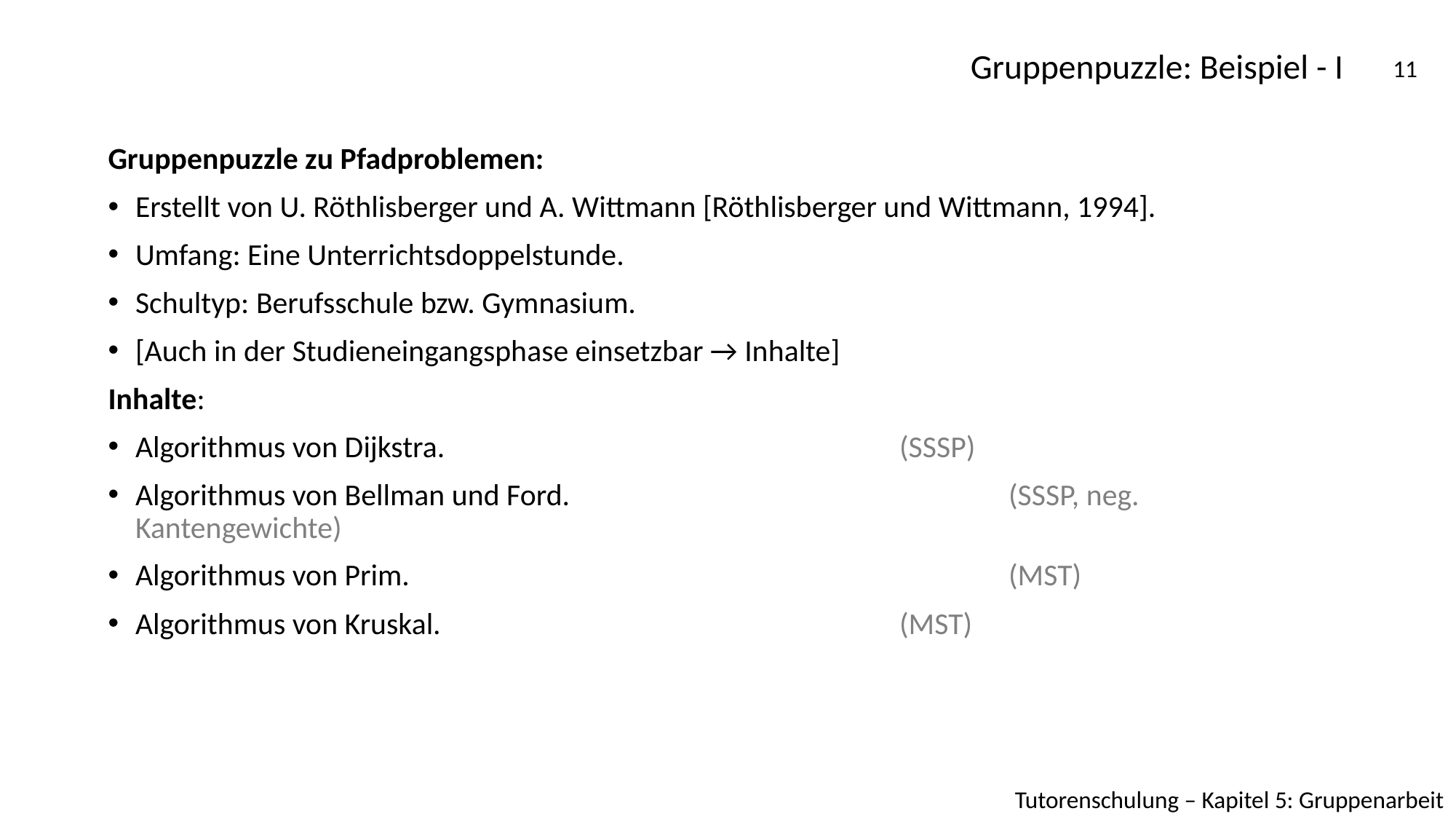

# Gruppenpuzzle: Beispiel - I
11
Gruppenpuzzle zu Pfadproblemen:
Erstellt von U. Röthlisberger und A. Wittmann [Röthlisberger und Wittmann, 1994].
Umfang: Eine Unterrichtsdoppelstunde.
Schultyp: Berufsschule bzw. Gymnasium.
[Auch in der Studieneingangsphase einsetzbar → Inhalte]
Inhalte:
Algorithmus von Dijkstra.  					(SSSP)
Algorithmus von Bellman und Ford. 				(SSSP, neg. Kantengewichte)
Algorithmus von Prim. 						(MST)
Algorithmus von Kruskal. 					(MST)